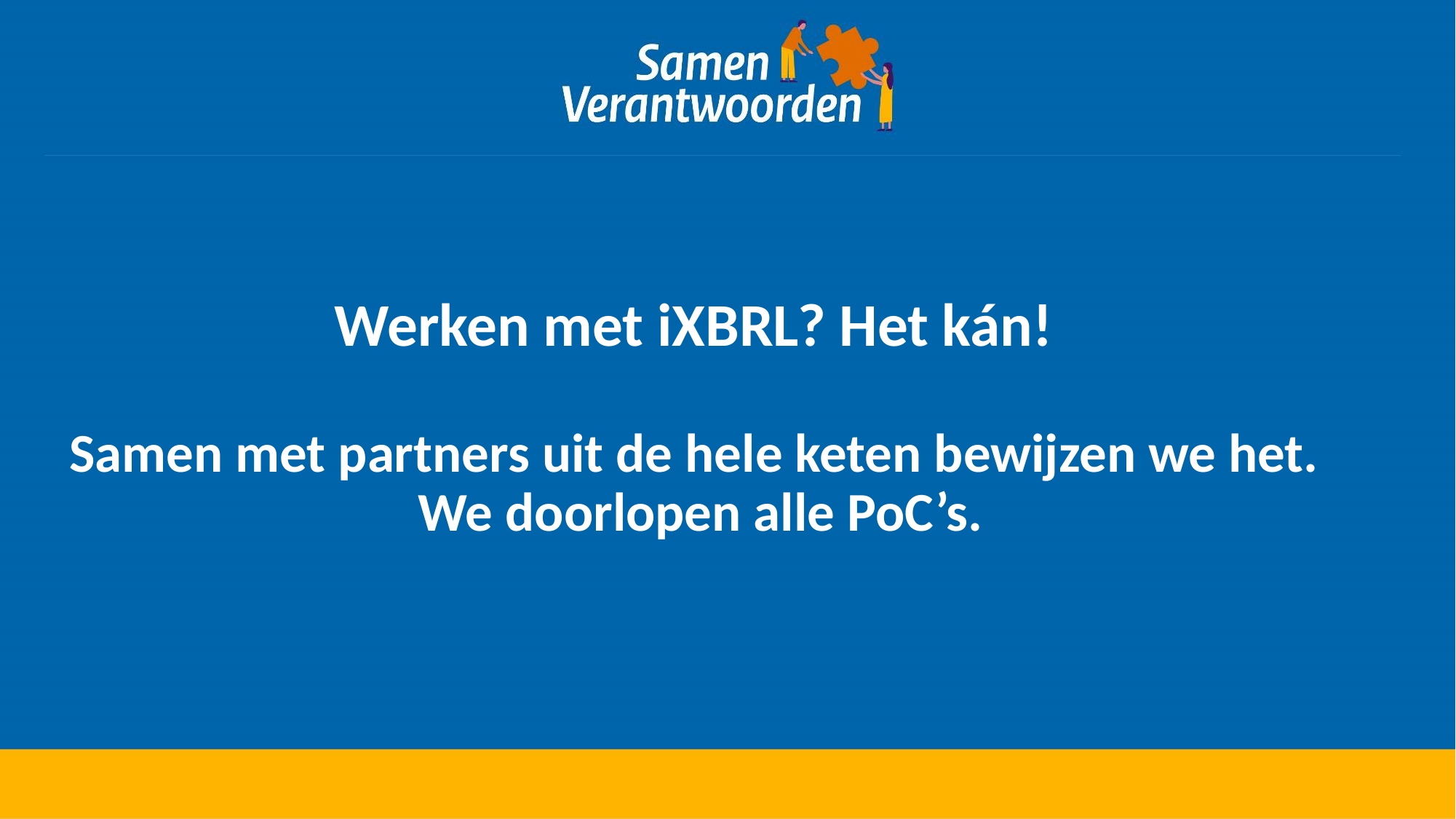

Werken met iXBRL? Het kán!
Samen met partners uit de hele keten bewijzen we het.
We doorlopen alle PoC’s.